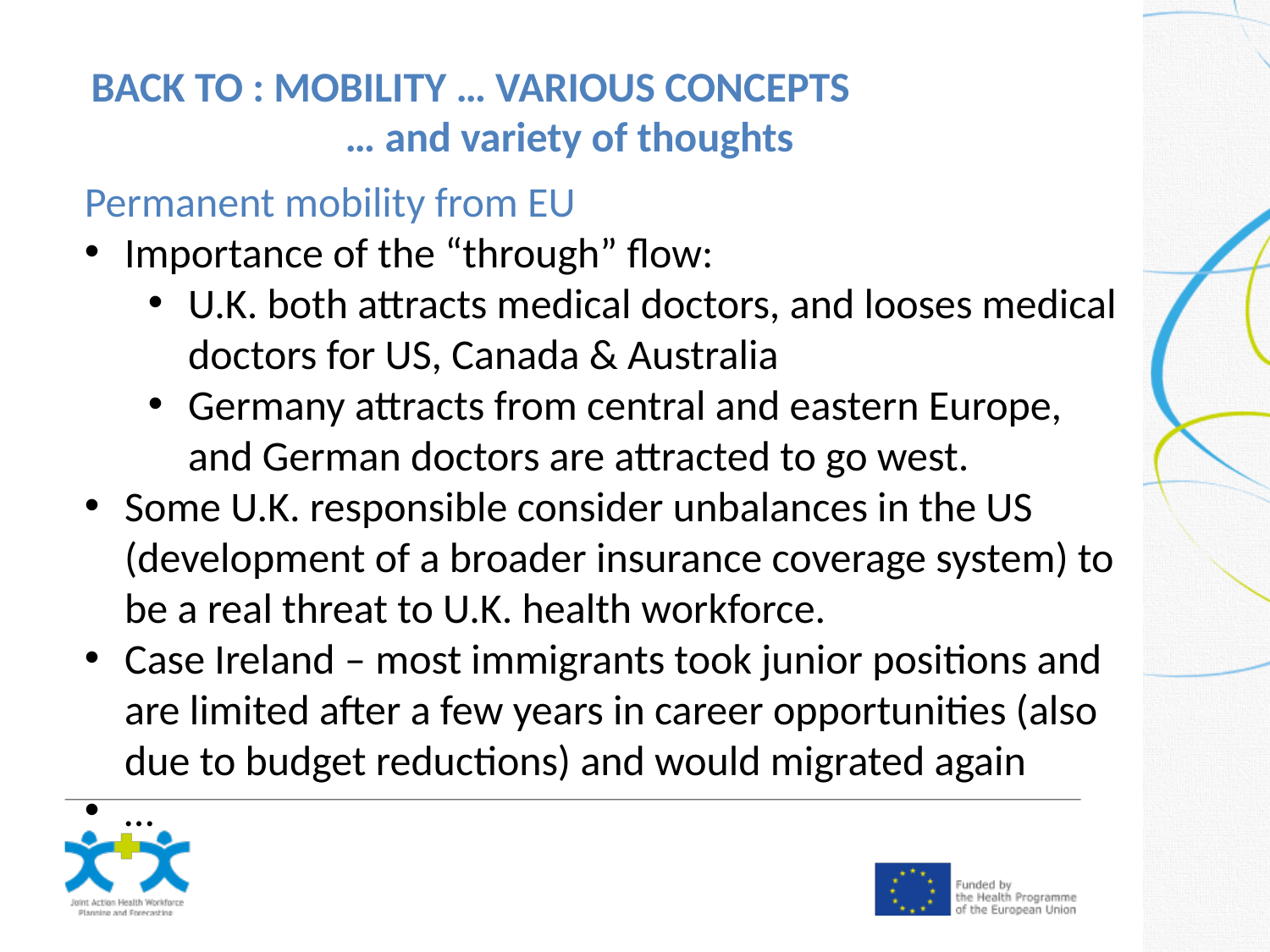

BACK TO : MOBILITY … VARIOUS CONCEPTS
		… and variety of thoughts
Permanent mobility from EU
Importance of the “through” flow:
U.K. both attracts medical doctors, and looses medical doctors for US, Canada & Australia
Germany attracts from central and eastern Europe, and German doctors are attracted to go west.
Some U.K. responsible consider unbalances in the US (development of a broader insurance coverage system) to be a real threat to U.K. health workforce.
Case Ireland – most immigrants took junior positions and are limited after a few years in career opportunities (also due to budget reductions) and would migrated again
…